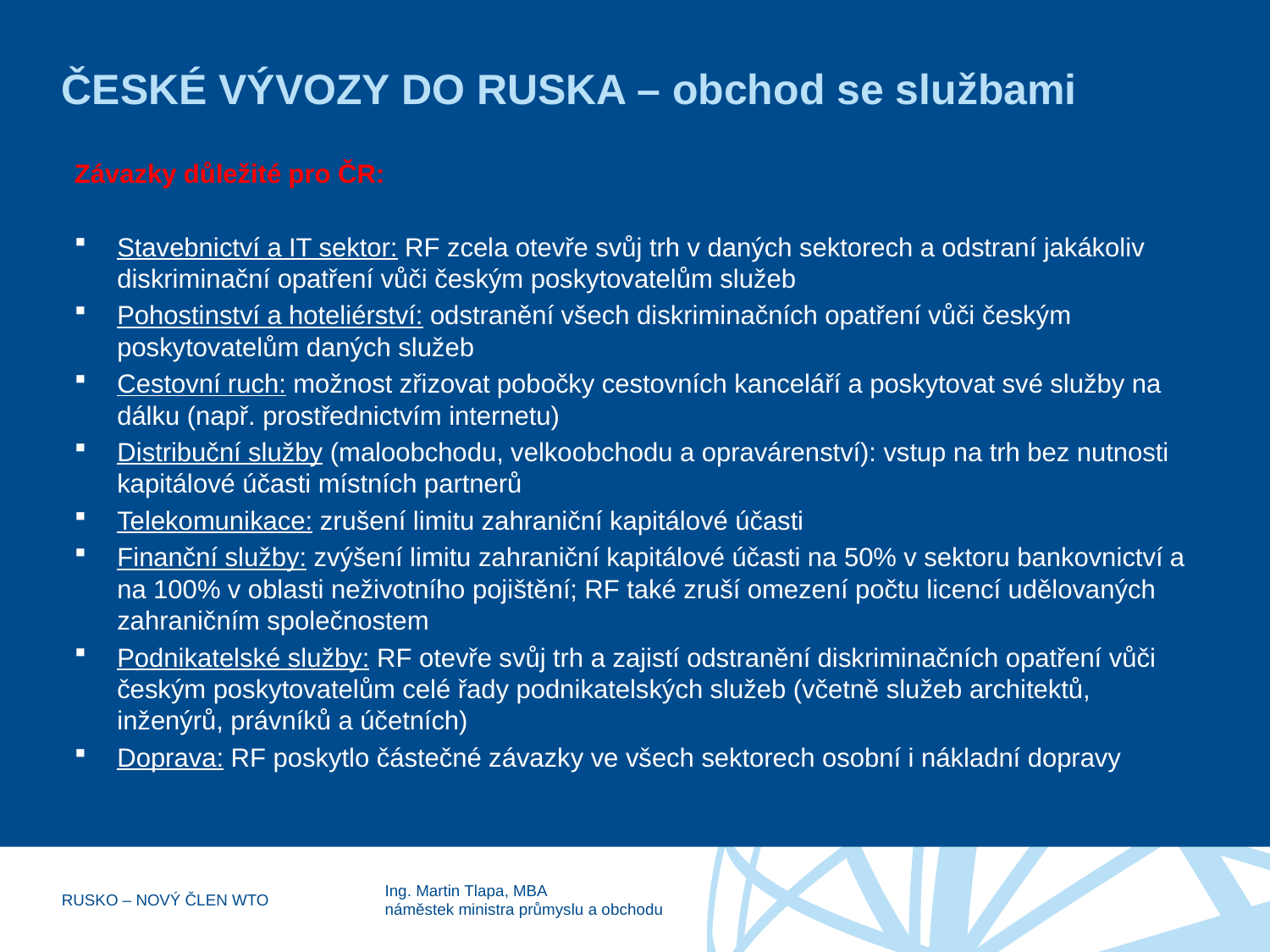

# ČESKÉ VÝVOZY DO RUSKA – obchod se službami

Závazky důležité pro ČR:

Stavebnictví a IT sektor: RF zcela otevře svůj trh v daných sektorech a odstraní jakákoliv diskriminační opatření vůči českým poskytovatelům služeb
Pohostinství a hoteliérství: odstranění všech diskriminačních opatření vůči českým poskytovatelům daných služeb
Cestovní ruch: možnost zřizovat pobočky cestovních kanceláří a poskytovat své služby na dálku (např. prostřednictvím internetu)
Distribuční služby (maloobchodu, velkoobchodu a opravárenství): vstup na trh bez nutnosti kapitálové účasti místních partnerů
Telekomunikace: zrušení limitu zahraniční kapitálové účasti
Finanční služby: zvýšení limitu zahraniční kapitálové účasti na 50% v sektoru bankovnictví a na 100% v oblasti neživotního pojištění; RF také zruší omezení počtu licencí udělovaných zahraničním společnostem
Podnikatelské služby: RF otevře svůj trh a zajistí odstranění diskriminačních opatření vůči českým poskytovatelům celé řady podnikatelských služeb (včetně služeb architektů, inženýrů, právníků a účetních)
Doprava: RF poskytlo částečné závazky ve všech sektorech osobní i nákladní dopravy